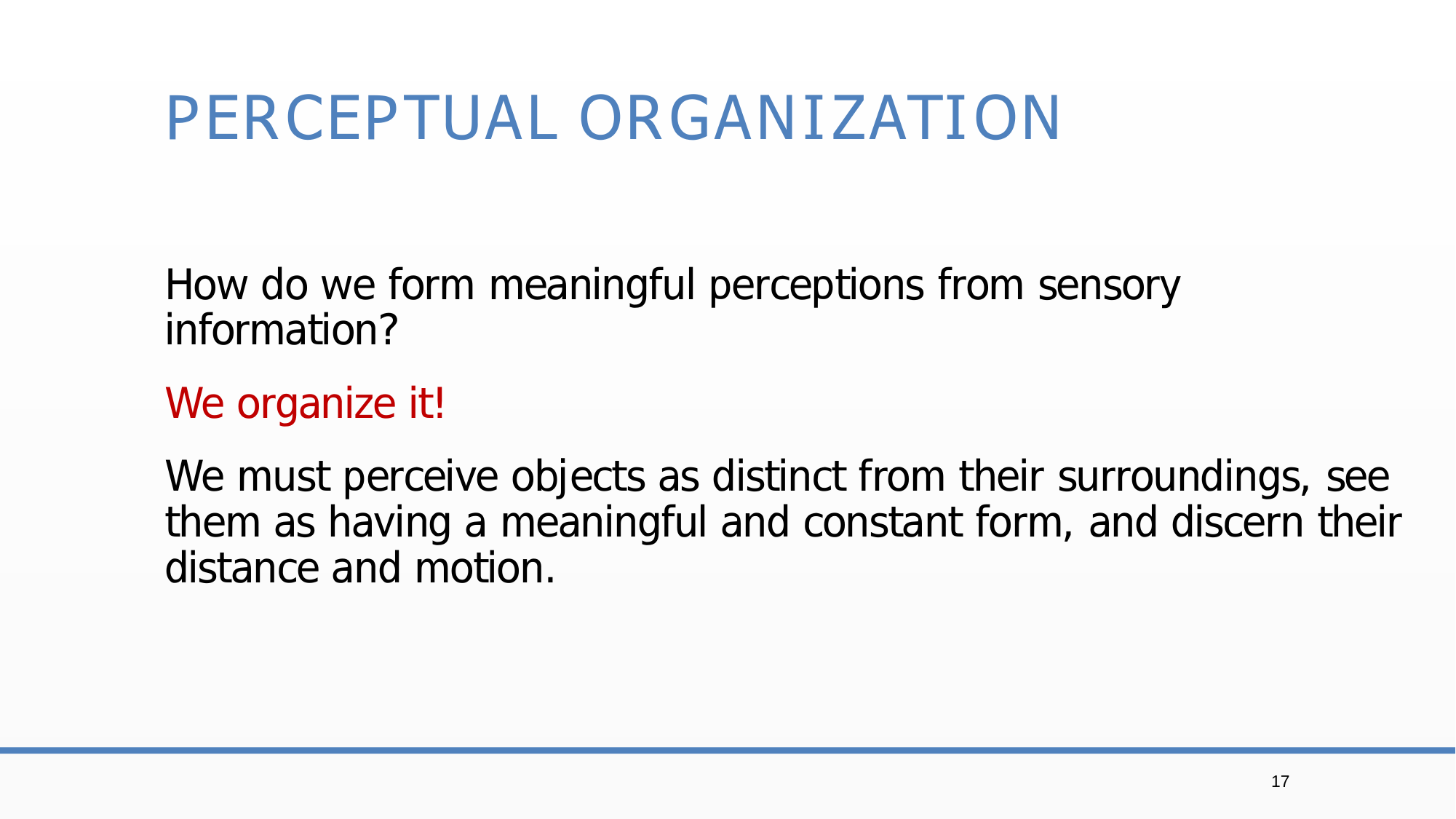

# Perceptual Organization

How do we form meaningful perceptions from sensory information?
We organize it!
We must perceive objects as distinct from their surroundings, see them as having a meaningful and constant form, and discern their distance and motion.
17